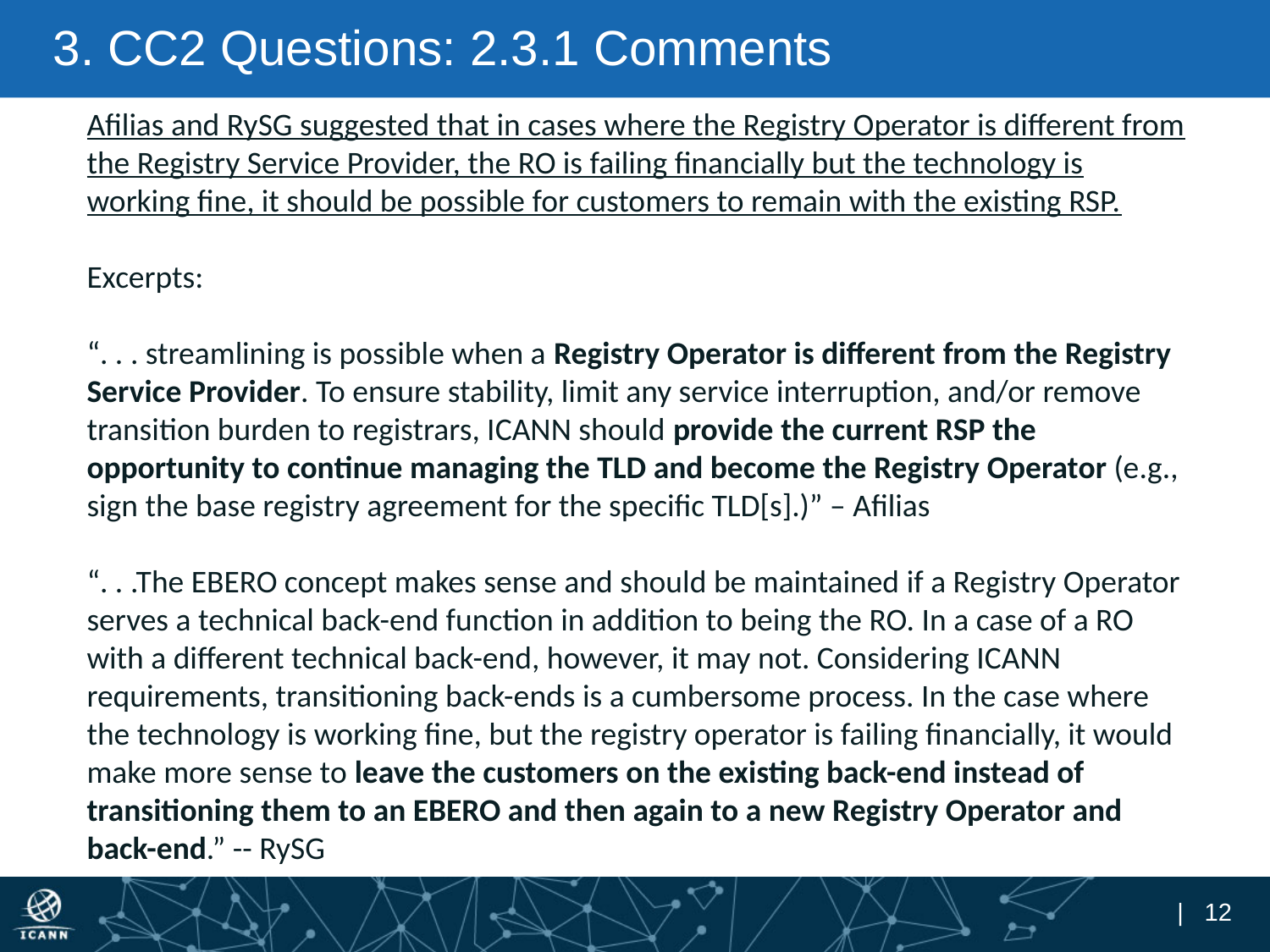

# 3. CC2 Questions: 2.3.1 Comments
Afilias and RySG suggested that in cases where the Registry Operator is different from the Registry Service Provider, the RO is failing financially but the technology is working fine, it should be possible for customers to remain with the existing RSP.

Excerpts:

“. . . streamlining is possible when a Registry Operator is different from the Registry Service Provider. To ensure stability, limit any service interruption, and/or remove transition burden to registrars, ICANN should provide the current RSP the opportunity to continue managing the TLD and become the Registry Operator (e.g., sign the base registry agreement for the specific TLD[s].)” – Afilias

“. . .The EBERO concept makes sense and should be maintained if a Registry Operator serves a technical back-end function in addition to being the RO. In a case of a RO with a different technical back-end, however, it may not. Considering ICANN requirements, transitioning back-ends is a cumbersome process. In the case where the technology is working fine, but the registry operator is failing financially, it would make more sense to leave the customers on the existing back-end instead of transitioning them to an EBERO and then again to a new Registry Operator and back-end.” -- RySG